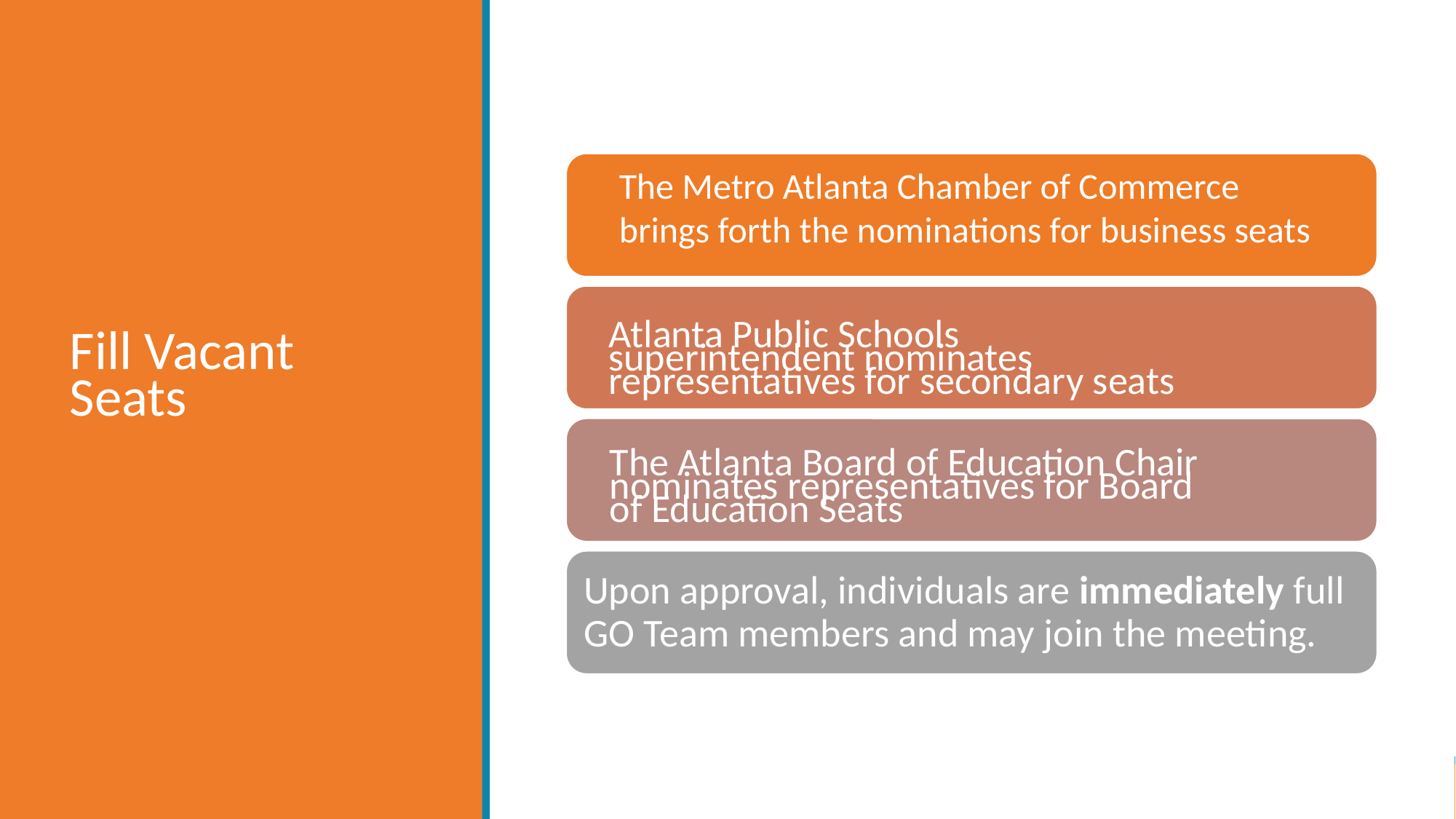

# Fill Vacant Seats

Upon approval, individuals are immediately full GO Team members and may join the meeting.
The Metro Atlanta Chamber of Commerce brings forth the nominations for business seats
Atlanta Public Schools superintendent nominates representatives for secondary seats
The Atlanta Board of Education Chair nominates representatives for Board of Education Seats